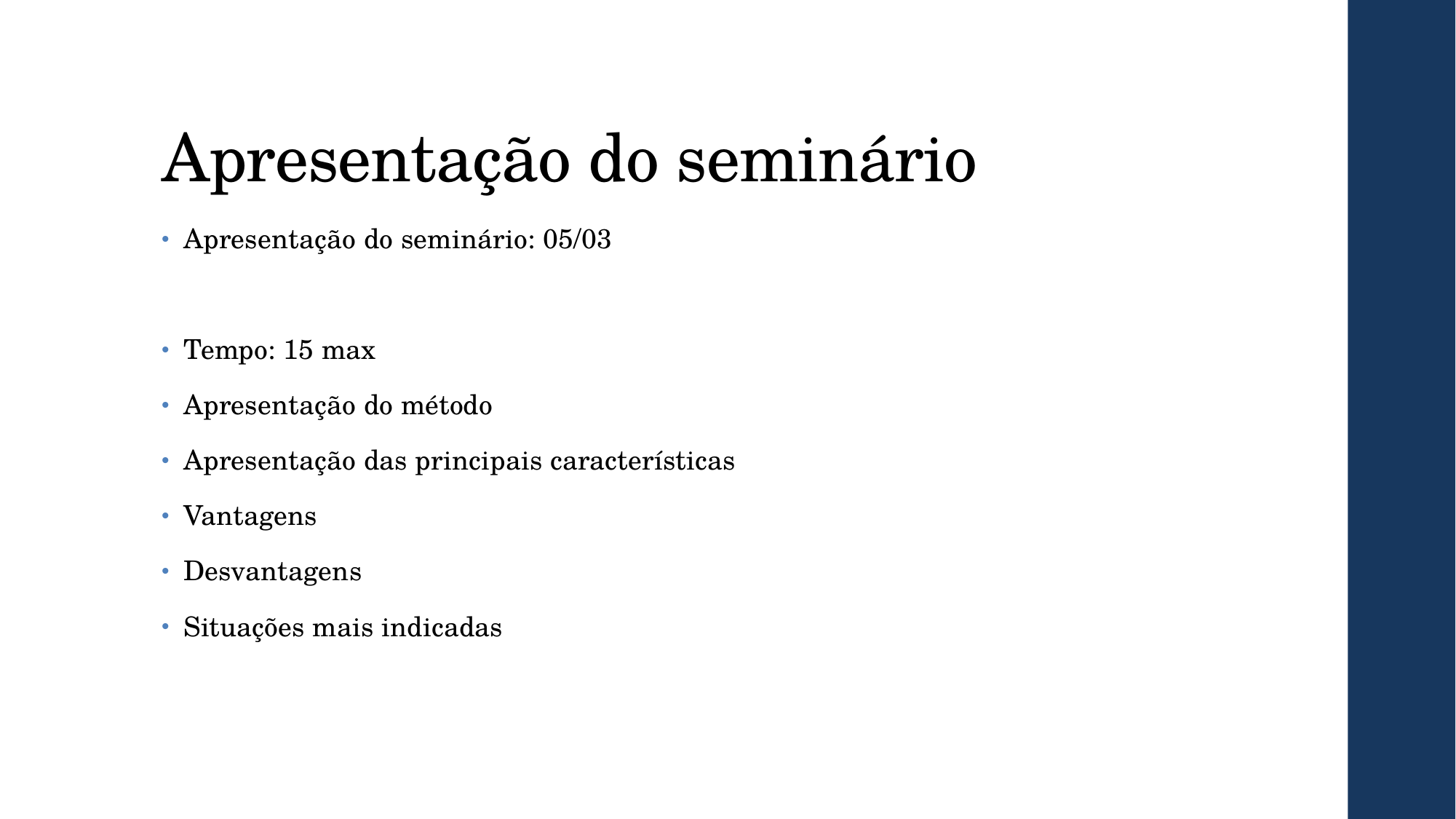

# Apresentação do seminário
Apresentação do seminário: 05/03

Tempo: 15 max
Apresentação do método
Apresentação das principais características
Vantagens
Desvantagens
Situações mais indicadas